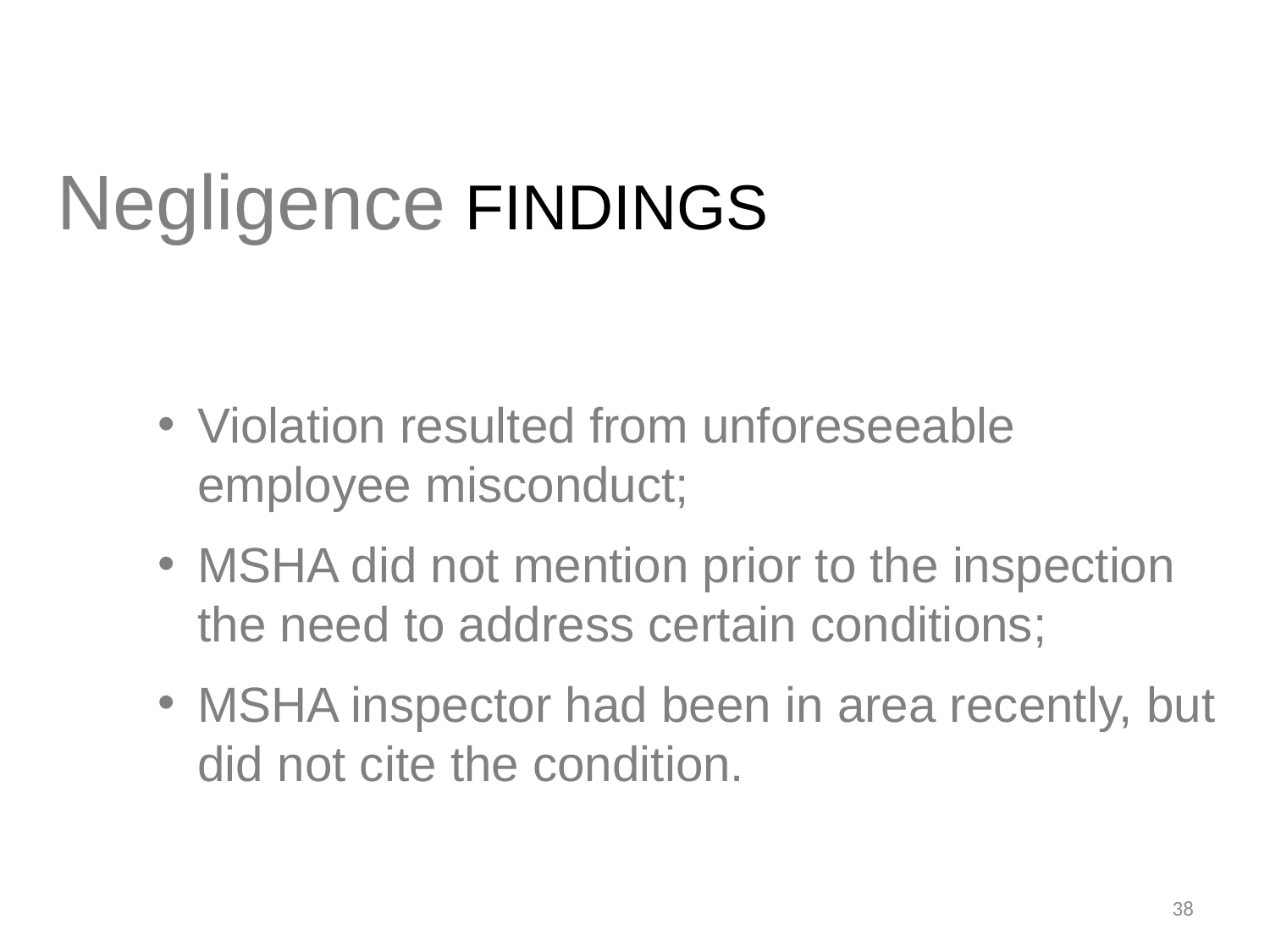

Negligence FINDINGS
Violation resulted from unforeseeable employee misconduct;
MSHA did not mention prior to the inspection the need to address certain conditions;
MSHA inspector had been in area recently, but did not cite the condition.

38